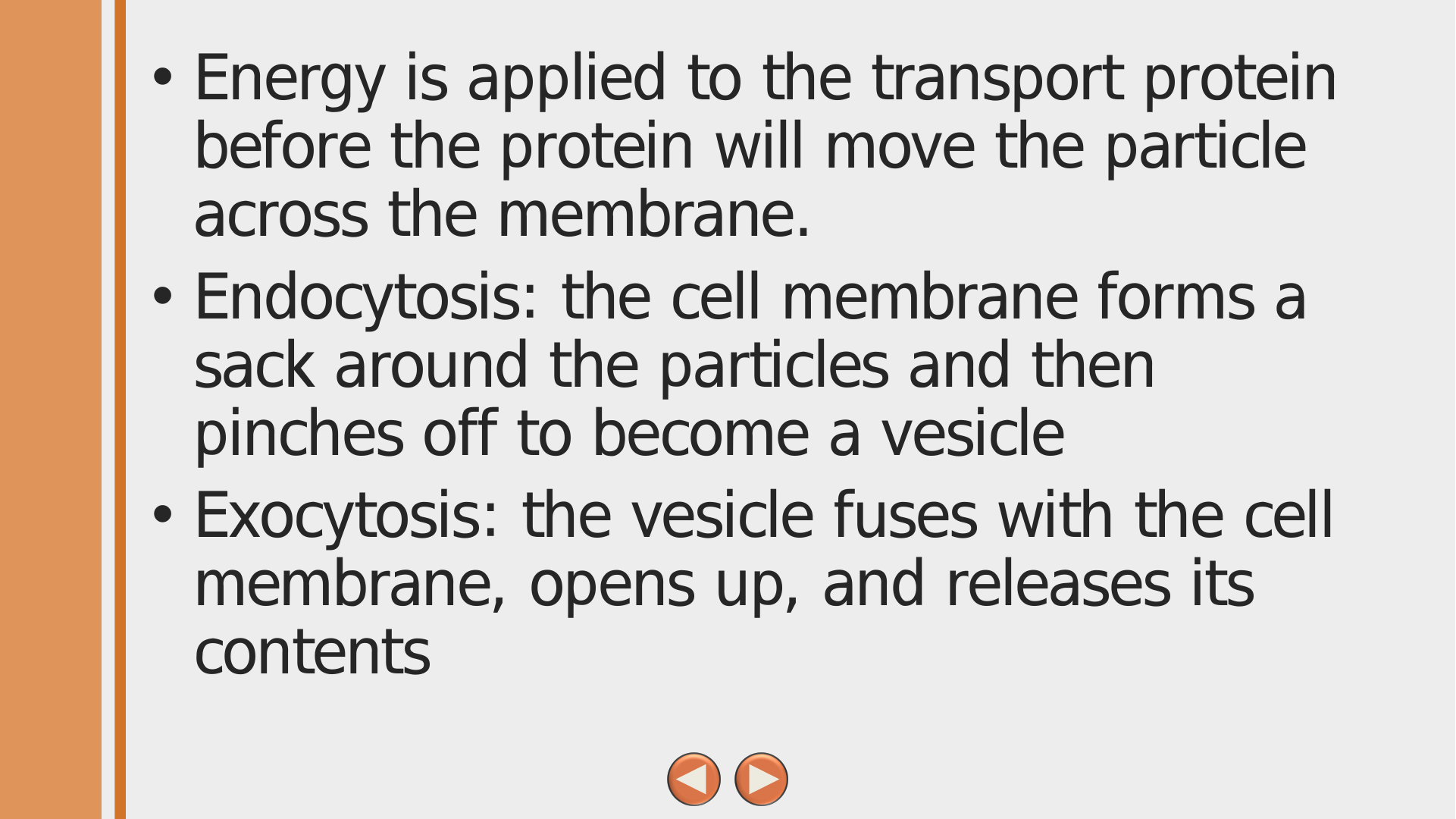

Energy is applied to the transport protein before the protein will move the particle across the membrane.
Endocytosis: the cell membrane forms a sack around the particles and then pinches off to become a vesicle
Exocytosis: the vesicle fuses with the cell membrane, opens up, and releases its contents